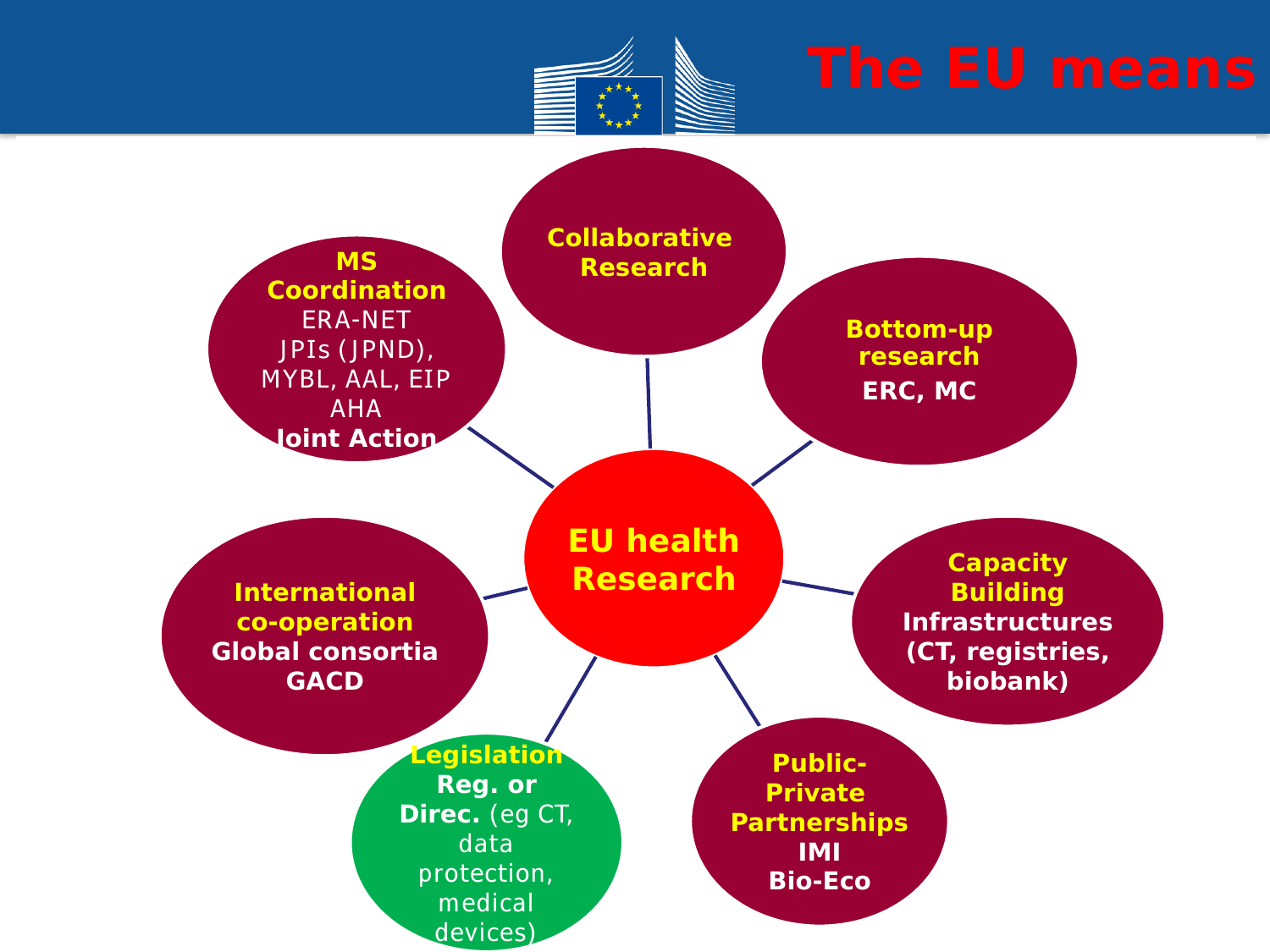

The EU means
EU health Research

Collaborative
Research

Bottom-up research
ERC, MC

Public-
Private
Partnerships
IMI
Bio-Eco

Capacity
Building
Infrastructures
(CT, registries, biobank)

Legislation
Reg. or Direc. (eg CT, data protection, medical devices)

International
co-operation
Global consortia
GACD

MS Coordination
ERA-NET
JPIs (JPND), MYBL, AAL, EIP AHA
Joint Action